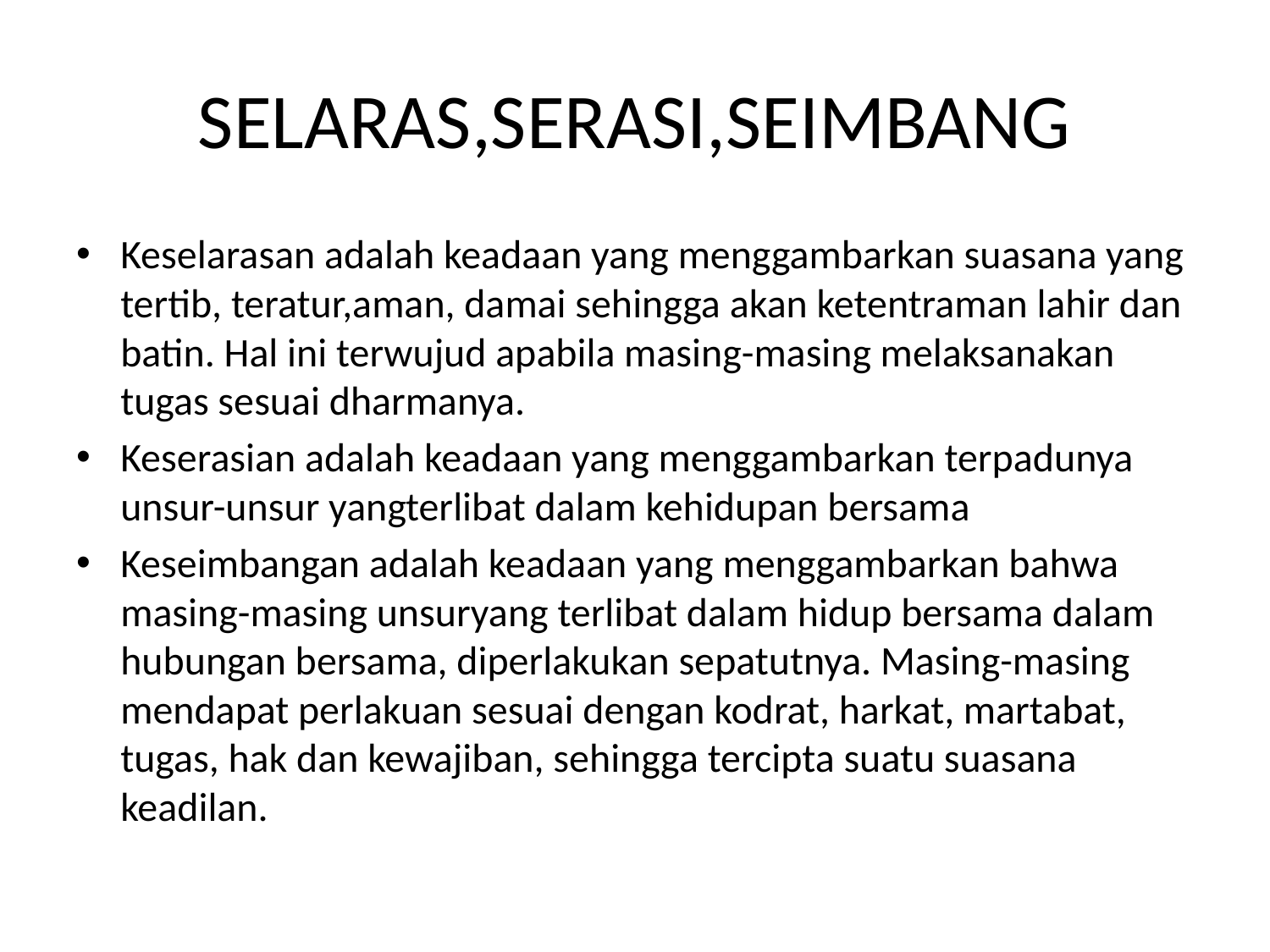

# SELARAS,SERASI,SEIMBANG
Keselarasan adalah keadaan yang menggambarkan suasana yang tertib, teratur,aman, damai sehingga akan ketentraman lahir dan batin. Hal ini terwujud apabila masing-masing melaksanakan tugas sesuai dharmanya.
Keserasian adalah keadaan yang menggambarkan terpadunya unsur-unsur yangterlibat dalam kehidupan bersama
Keseimbangan adalah keadaan yang menggambarkan bahwa masing-masing unsuryang terlibat dalam hidup bersama dalam hubungan bersama, diperlakukan sepatutnya. Masing-masing mendapat perlakuan sesuai dengan kodrat, harkat, martabat, tugas, hak dan kewajiban, sehingga tercipta suatu suasana keadilan.